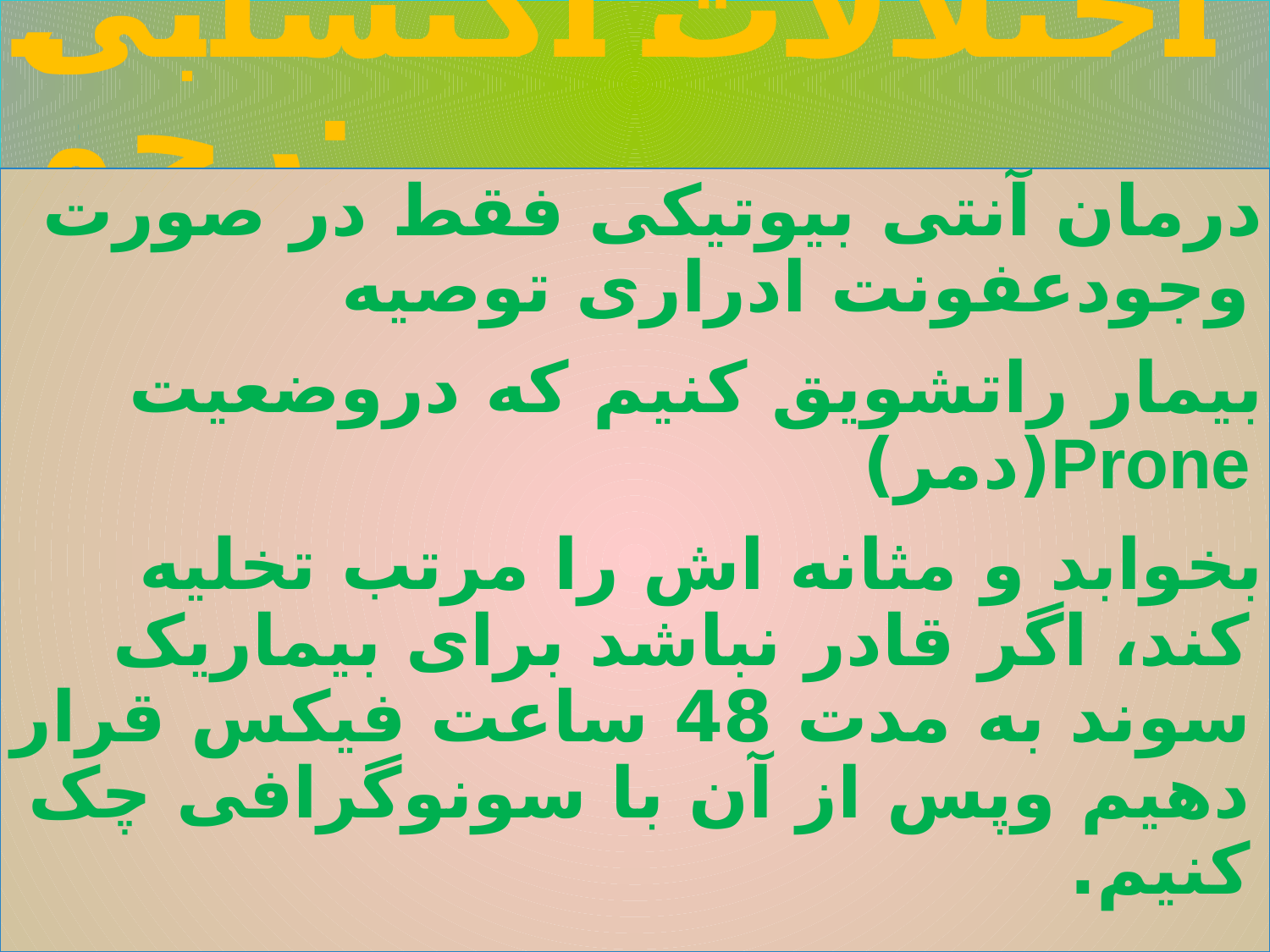

# اختلالات اکتسابی رحم:
درمان آنتی بیوتیکی فقط در صورت وجودعفونت ادراری توصیه
بیمار راتشویق کنیم که دروضعیت Prone(دمر)
بخوابد و مثانه اش را مرتب تخلیه کند، اگر قادر نباشد برای بیماریک سوند به مدت 48 ساعت فیکس قرار دهیم وپس از آن با سونوگرافی چک کنیم.